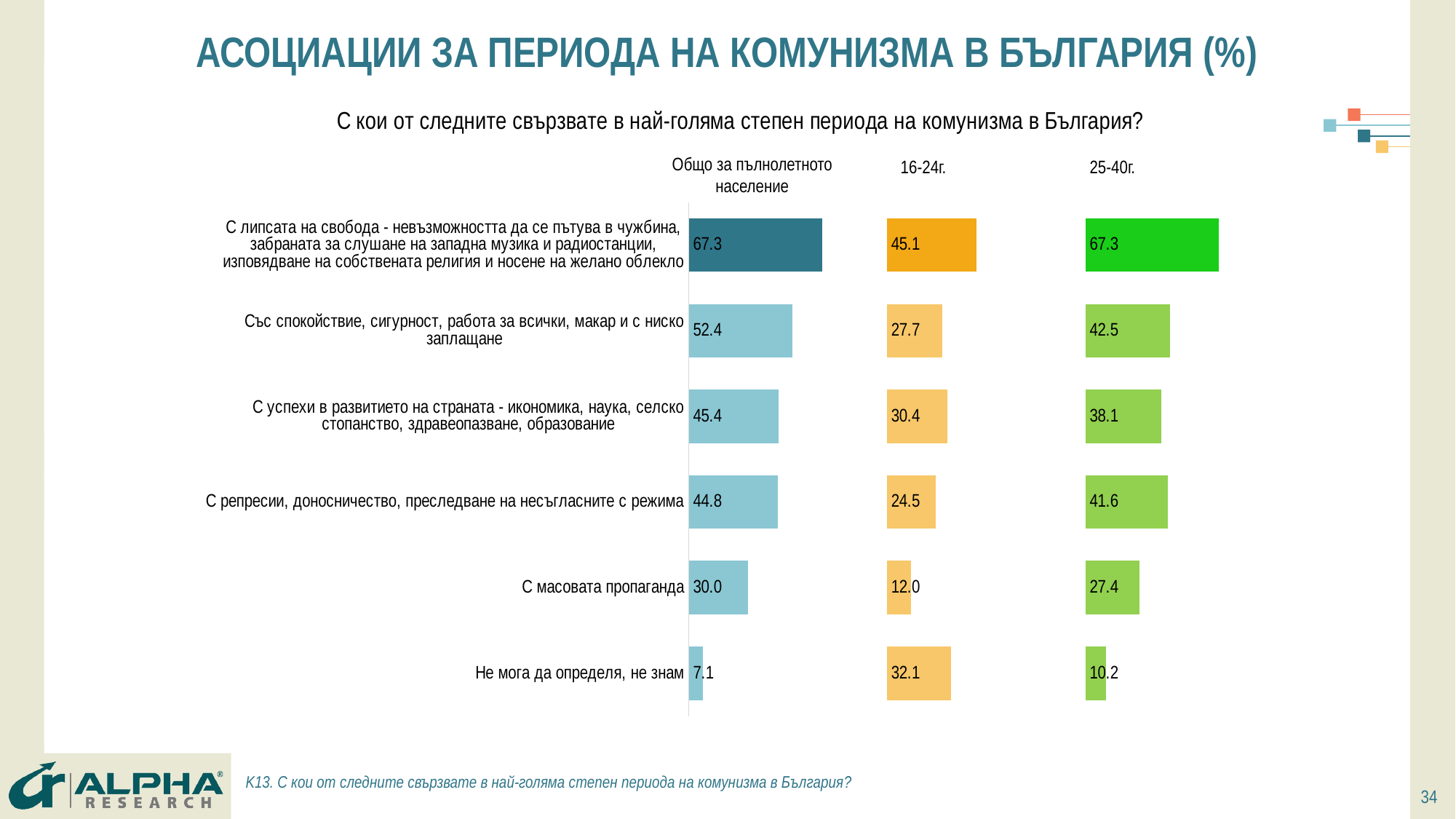

# АСОЦИАЦИИ ЗА ПЕРИОДА НА КОМУНИЗМА В БЪЛГАРИЯ (%)

### Chart: С кои от следните свързвате в най-голяма степен периода на комунизма в България?

| Category | Общо (18+) | Column2 | 16-24 | Column4 | 25-40 | Column6 |
|---|---|---|---|---|---|---|
| Не мога да определя, не знам | 7.1 | 92.9 | 32.1 | 67.9 | 10.2 | 89.8 |
| С масовата пропаганда | 30.0 | 70.0 | 12.0 | 88.0 | 27.400000000000002 | 72.6 |
| С репресии, доносничество, преследване на несъгласните с режима | 44.800000000000004 | 55.199999999999996 | 24.5 | 75.5 | 41.6 | 58.4 |
| С успехи в развитието на страната - икономика, наука, селско стопанство, здравеопазване, образование | 45.4 | 54.6 | 30.4 | 69.6 | 38.1 | 61.9 |
| Със спокойствие, сигурност, работа за всички, макар и с ниско заплащане | 52.400000000000006 | 47.599999999999994 | 27.700000000000003 | 72.3 | 42.5 | 57.5 |
| С липсата на свобода - невъзможността да се пътува в чужбина, забраната за слушане на западна музика и радиостанции, изповядване на собствената религия и носене на желано облекло | 67.30000000000001 | 32.69999999999999 | 45.1 | 54.9 | 67.30000000000001 | 32.69999999999999 |
Общо за пълнолетното население
16-24г.
25-40г.
K13. С кои от следните свързвате в най-голяма степен периода на комунизма в България?
34